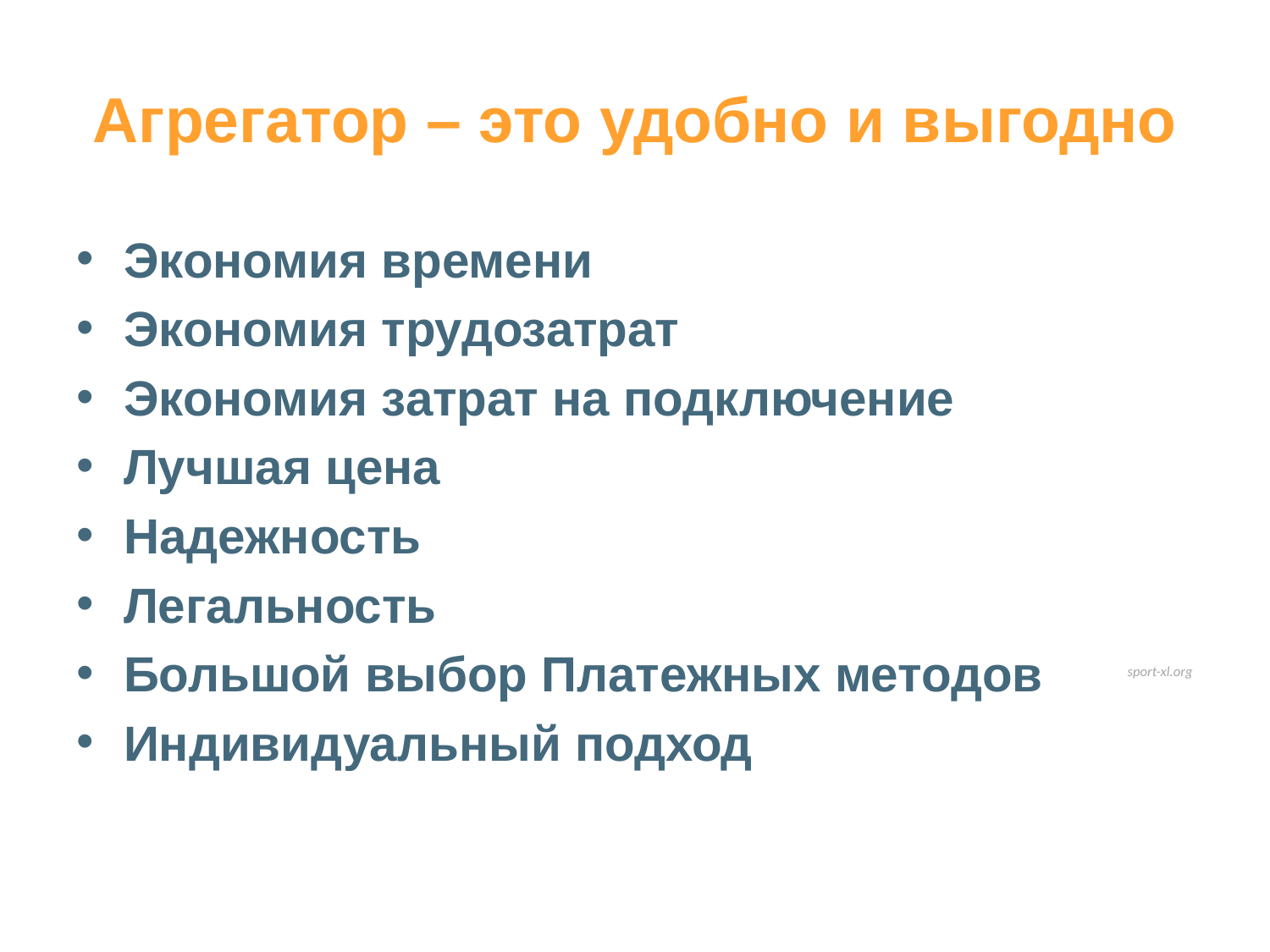

# Агрегатор – это удобно и выгодно
Экономия времени
Экономия трудозатрат
Экономия затрат на подключение
Лучшая цена
Надежность
Легальность
Большой выбор Платежных методов
Индивидуальный подход

sport-xl.org